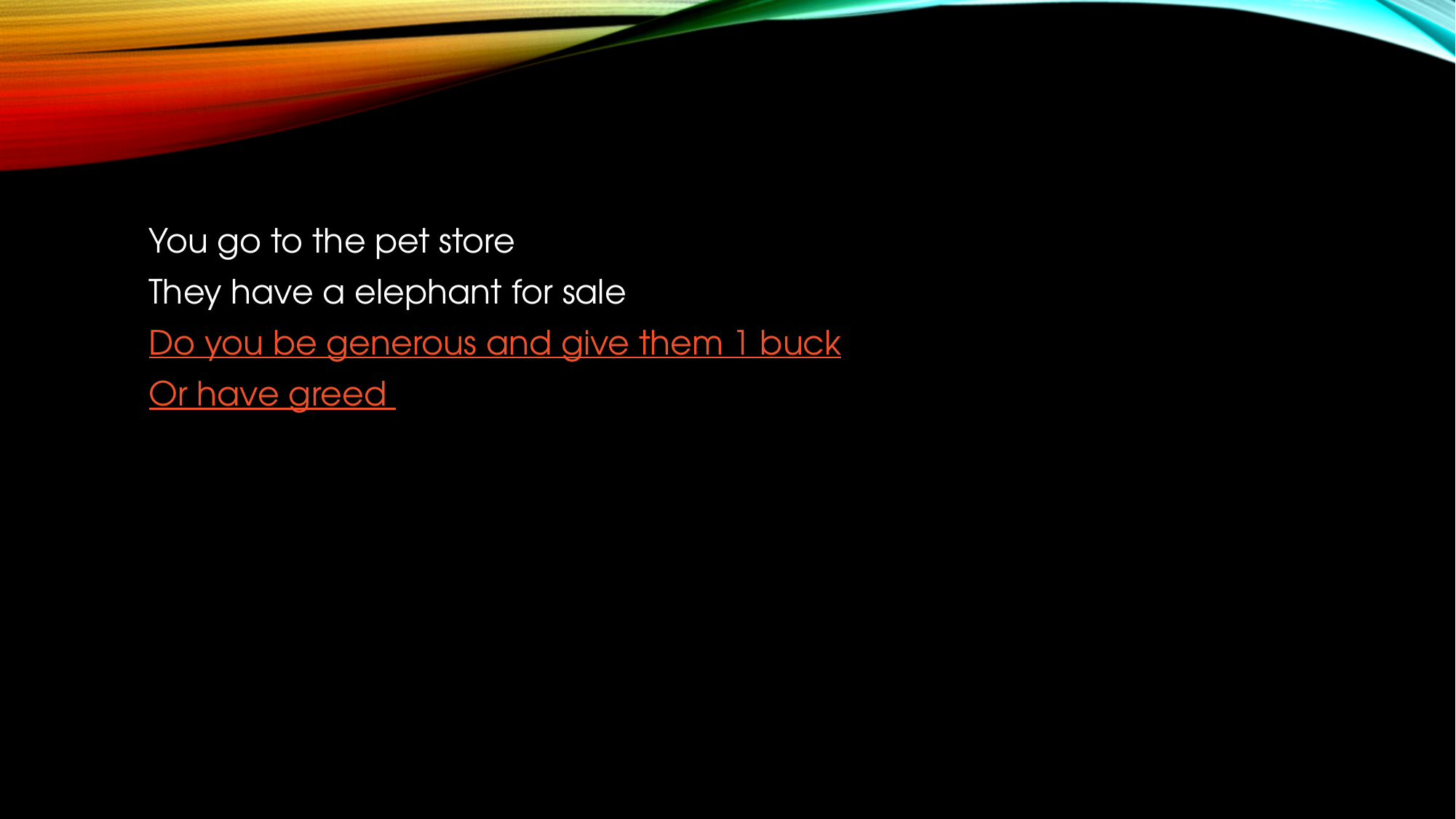

#
You go to the pet store
They have a elephant for sale
Do you be generous and give them 1 buck
Or have greed